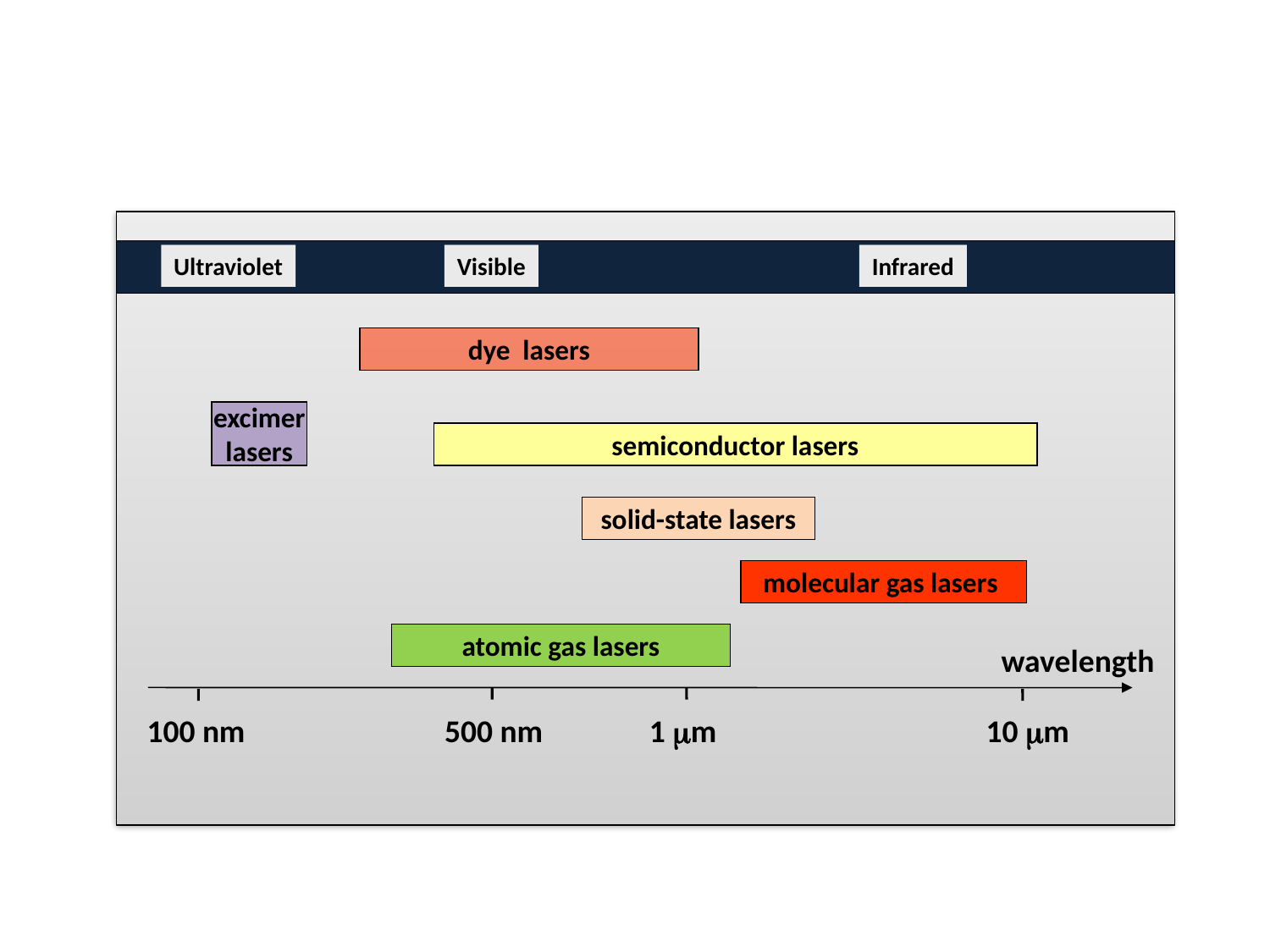

Ultraviolet
Visible
Infrared
dye  lasers
excimer
lasers
semiconductor lasers
solid-state lasers
molecular gas lasers
atomic gas lasers
wavelength

100 nm
500 nm
1 μm
10 μm